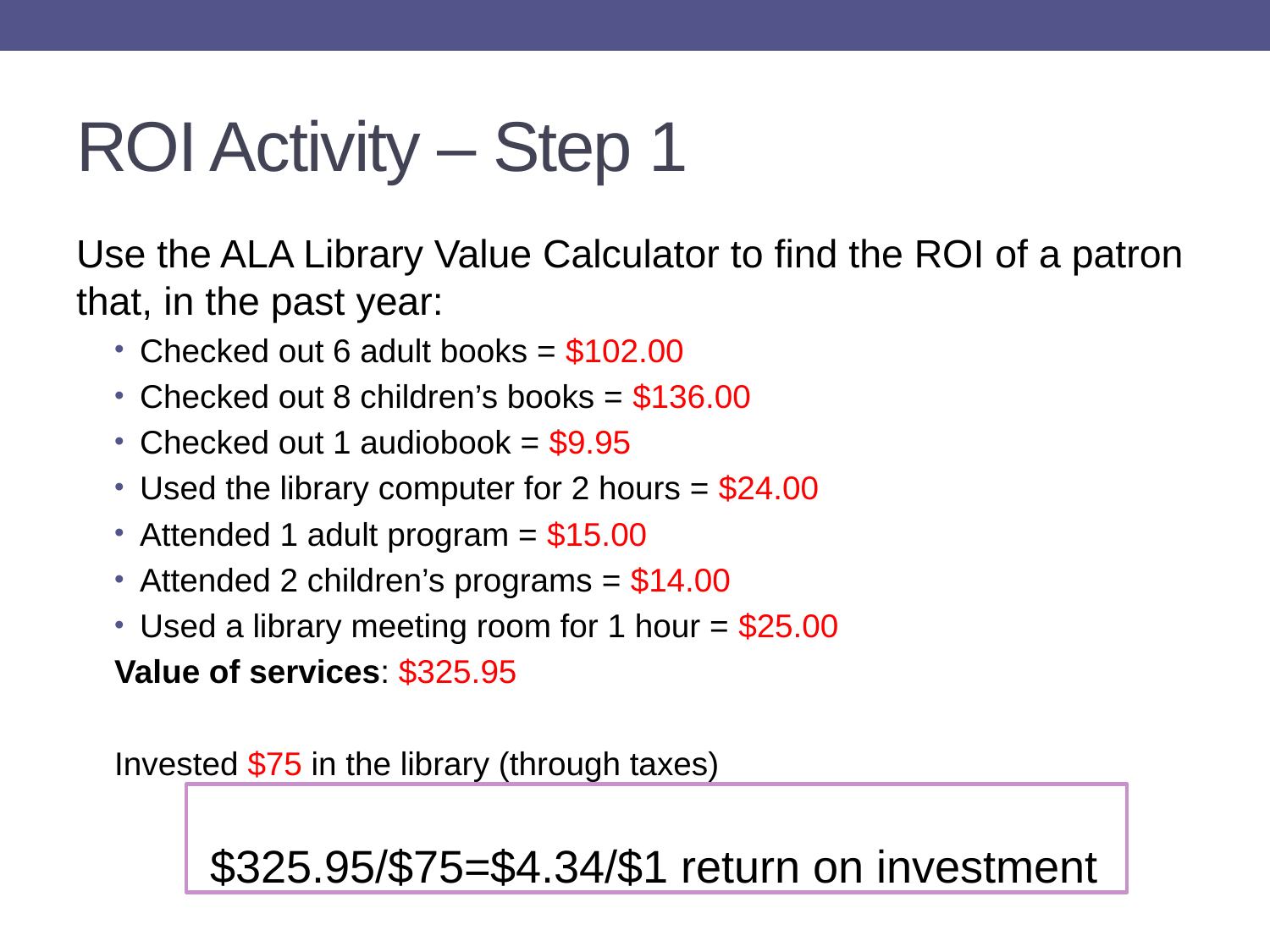

# ROI Activity – Step 1
Use the ALA Library Value Calculator to find the ROI of a patron that, in the past year:
Checked out 6 adult books = $102.00
Checked out 8 children’s books = $136.00
Checked out 1 audiobook = $9.95
Used the library computer for 2 hours = $24.00
Attended 1 adult program = $15.00
Attended 2 children’s programs = $14.00
Used a library meeting room for 1 hour = $25.00
Value of services: $325.95

Invested $75 in the library (through taxes)

$325.95/$75=$4.34/$1 return on investment